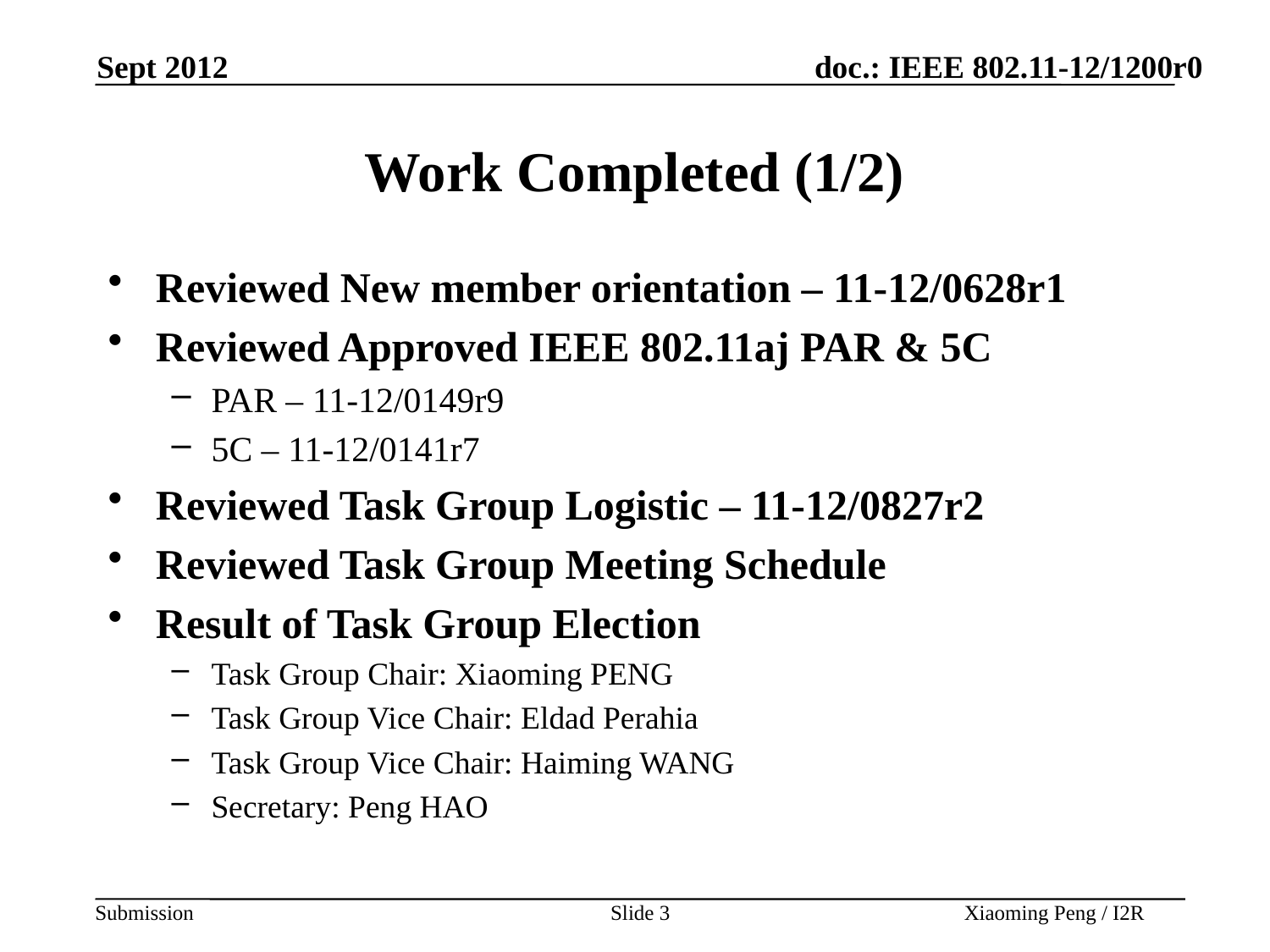

Sept 2012
# Work Completed (1/2)
Reviewed New member orientation – 11-12/0628r1
Reviewed Approved IEEE 802.11aj PAR & 5C
PAR – 11-12/0149r9
5C – 11-12/0141r7
Reviewed Task Group Logistic – 11-12/0827r2
Reviewed Task Group Meeting Schedule
Result of Task Group Election
Task Group Chair: Xiaoming PENG
Task Group Vice Chair: Eldad Perahia
Task Group Vice Chair: Haiming WANG
Secretary: Peng HAO

Slide 3
Xiaoming Peng / I2R